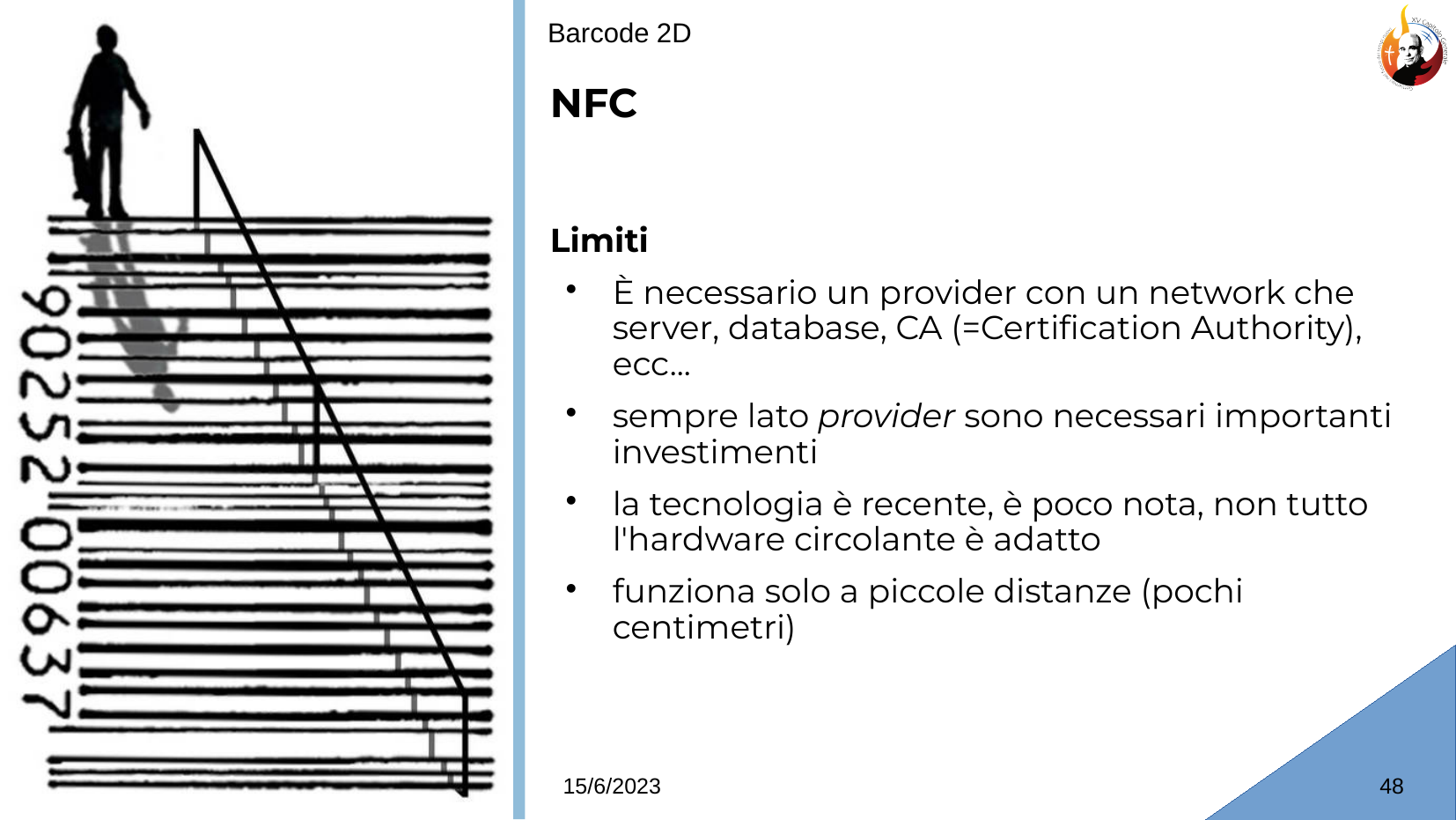

Barcode 2D
# NFC
Limiti
È necessario un provider con un network che server, database, CA (=Certification Authority), ecc...
sempre lato provider sono necessari importanti investimenti
la tecnologia è recente, è poco nota, non tutto l'hardware circolante è adatto
funziona solo a piccole distanze (pochi centimetri)